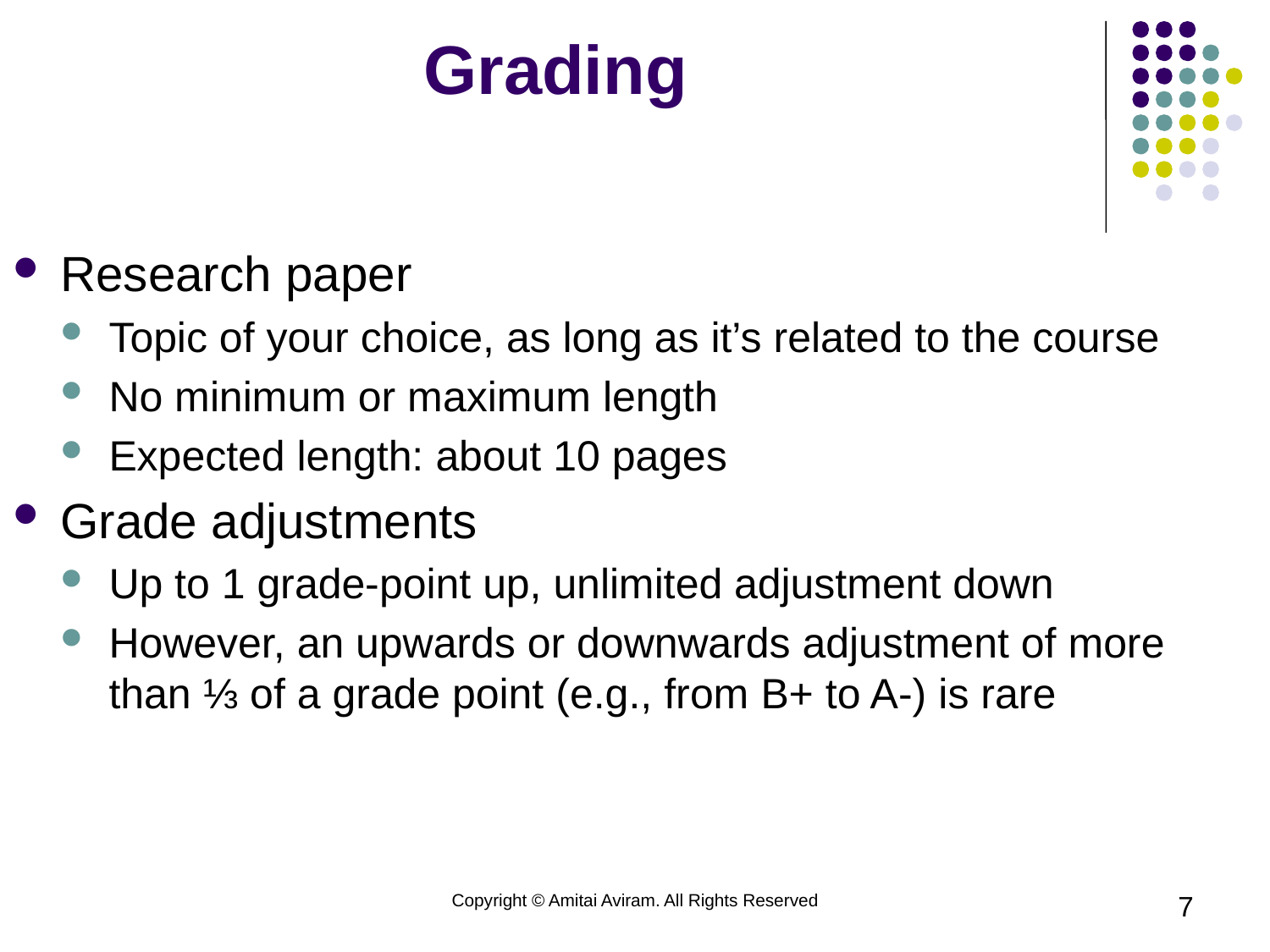

# Grading
Research paper
Topic of your choice, as long as it’s related to the course
No minimum or maximum length
Expected length: about 10 pages
Grade adjustments
Up to 1 grade-point up, unlimited adjustment down
However, an upwards or downwards adjustment of more than ⅓ of a grade point (e.g., from B+ to A-) is rare
Copyright © Amitai Aviram. All Rights Reserved
7